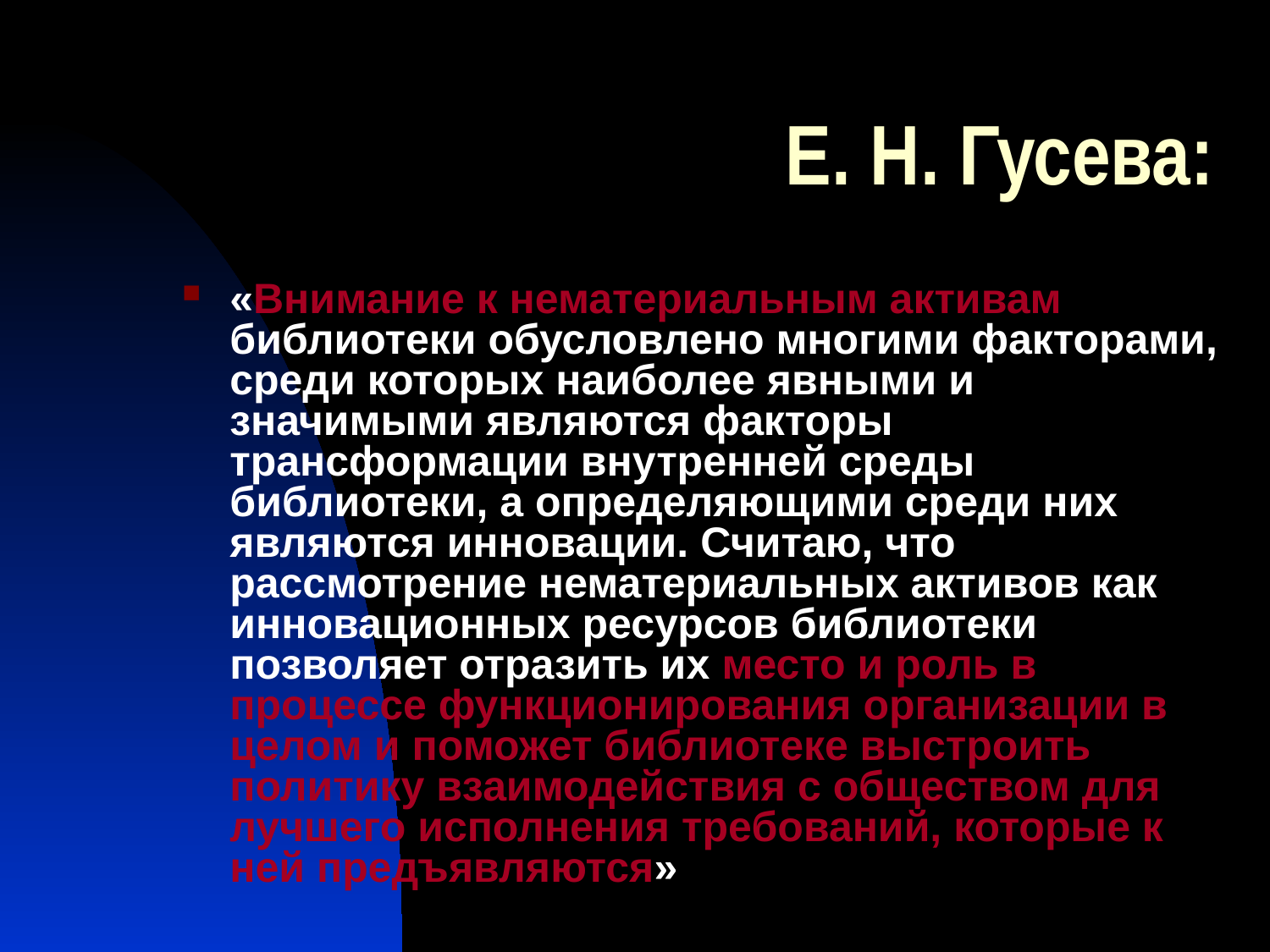

# Е. Н. Гусева:
«Внимание к нематериальным активам библиотеки обусловлено многими факторами, среди которых наиболее явными и значимыми являются факторы трансформации внутренней среды библиотеки, а определяющими среди них являются инновации. Считаю, что рассмотрение нематериальных активов как инновационных ресурсов библиотеки позволяет отразить их место и роль в процессе функционирования организации в целом и поможет библиотеке выстроить политику взаимодействия с обществом для лучшего исполнения требований, которые к ней предъявляются»